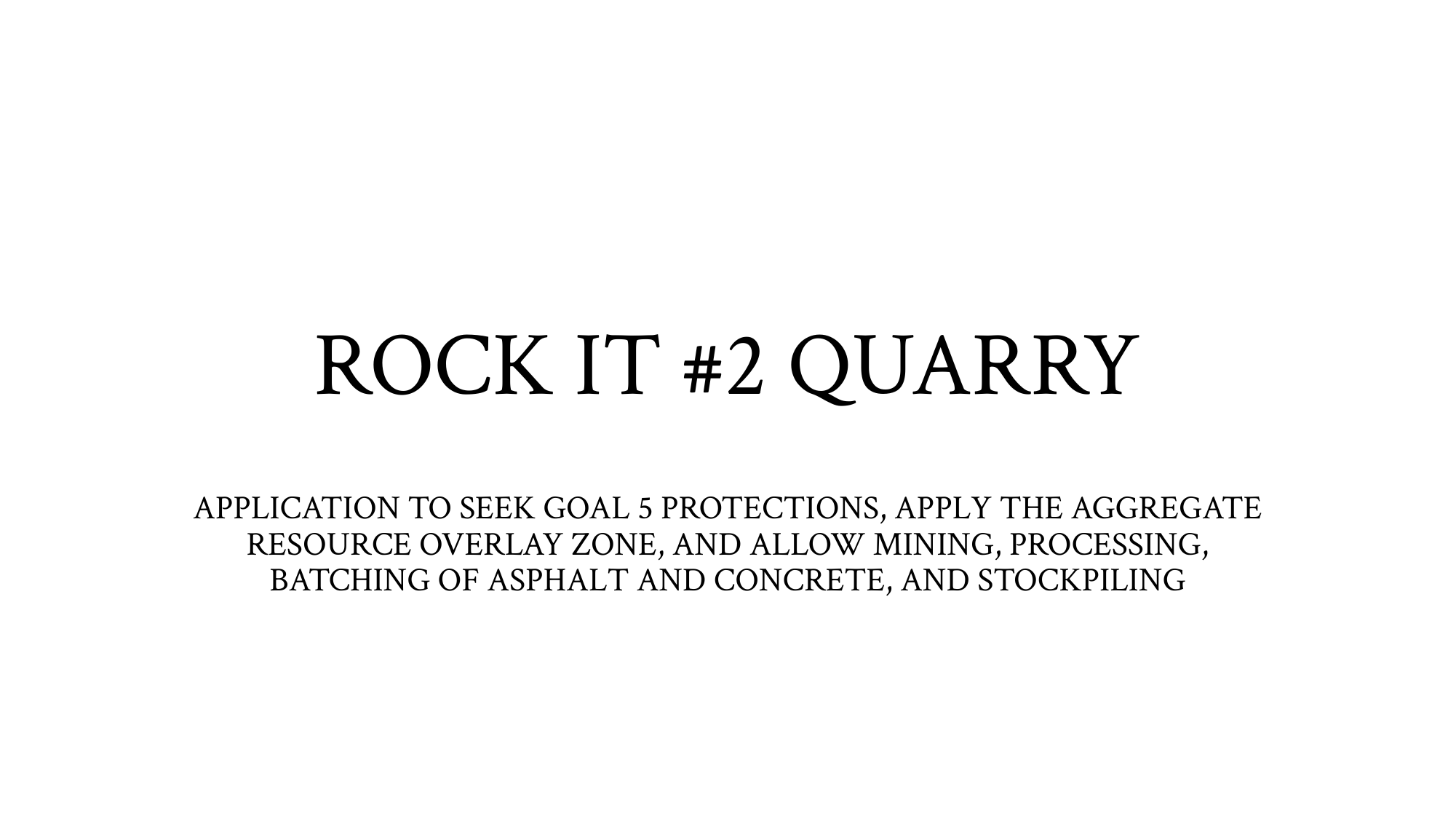

# ROCK IT #2 QUARRY

APPLICATION TO SEEK GOAL 5 PROTECTIONS, APPLY THE AGGREGATE RESOURCE OVERLAY ZONE, AND ALLOW MINING, PROCESSING, BATCHING OF ASPHALT AND CONCRETE, AND STOCKPILING